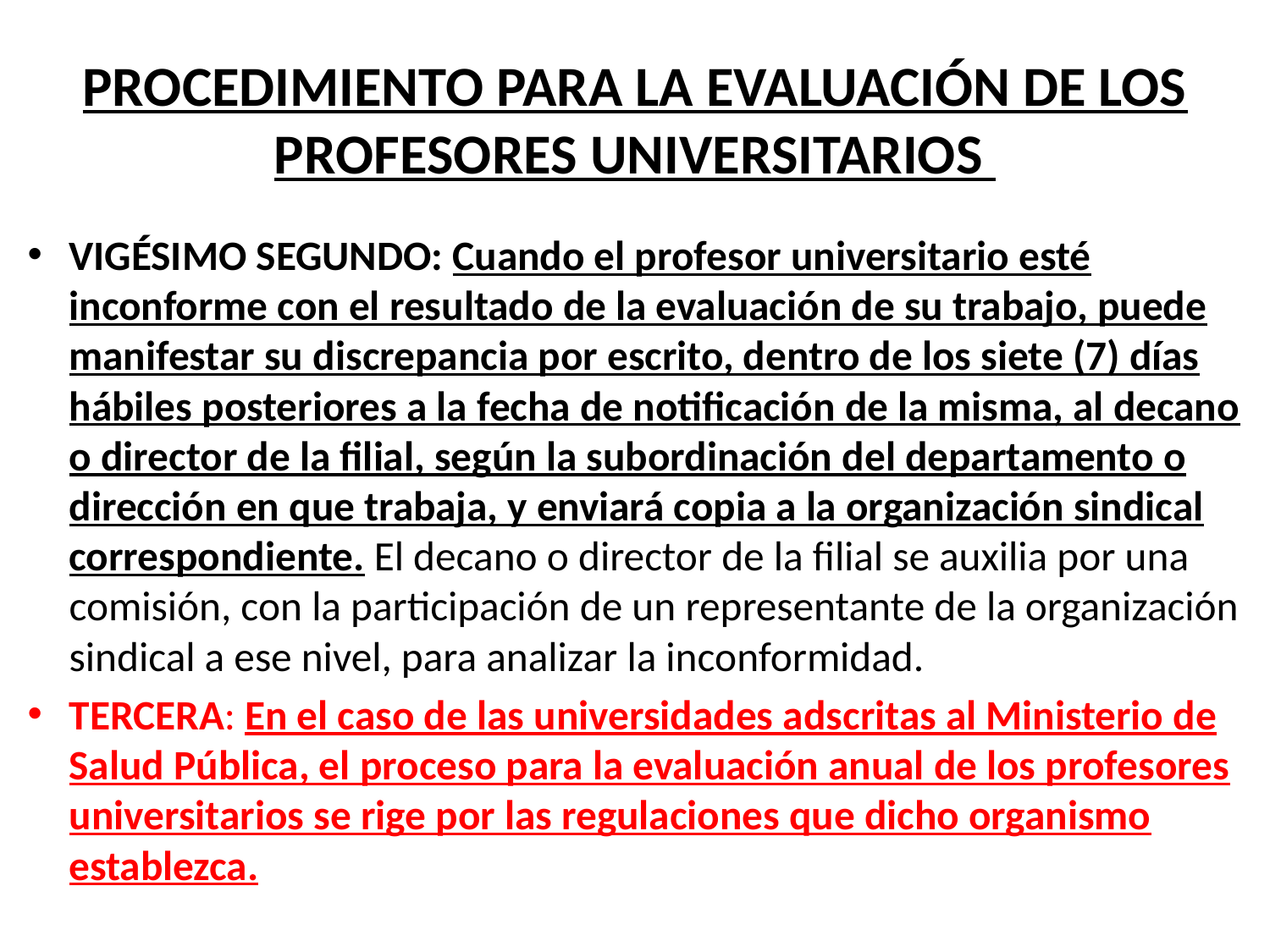

# PROCEDIMIENTO PARA LA EVALUACIÓN DE LOS PROFESO­RES UNIVERSITARIOS
VIGÉSIMO SEGUNDO: Cuando el profesor universitario esté inconforme con el resultado de la evaluación de su trabajo, puede manifestar su dis­crepancia por escrito, dentro de los siete (7) días hábiles posteriores a la fecha de notificación de la misma, al decano o director de la filial, según la subordinación del departamento o dirección en que trabaja, y enviará copia a la organización sindical correspondiente. El decano o director de la filial se auxilia por una comisión, con la participación de un representante de la organización sindical a ese nivel, para analizar la inconformidad.
TERCERA: En el caso de las universidades ads­critas al Ministerio de Salud Pública, el proceso para la evaluación anual de los profesores universitarios se rige por las regulaciones que dicho organismo establezca.